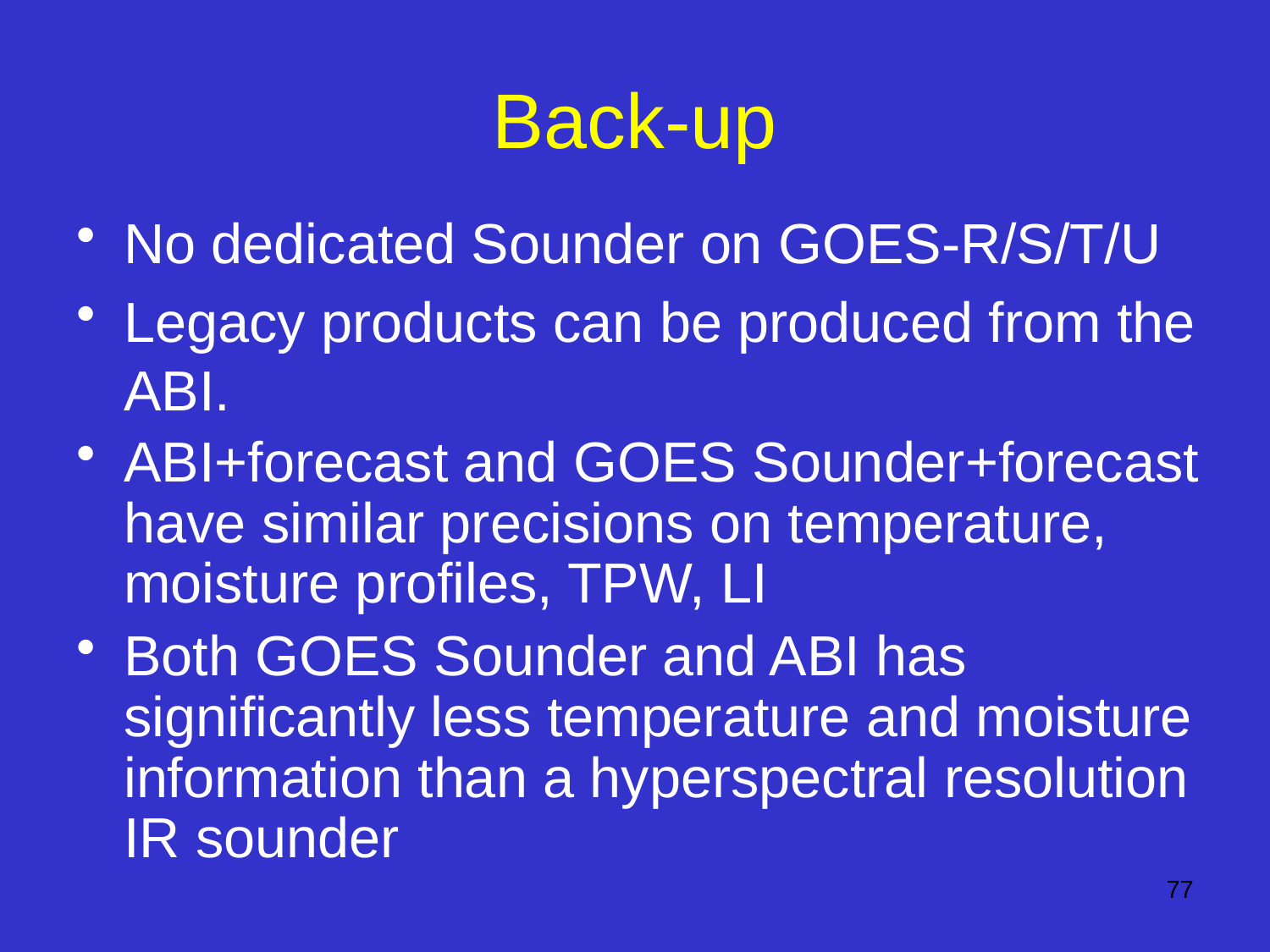

# Back-up
No dedicated Sounder on GOES-R/S/T/U
Legacy products can be produced from the ABI.
ABI+forecast and GOES Sounder+forecast have similar precisions on temperature, moisture profiles, TPW, LI
Both GOES Sounder and ABI has significantly less temperature and moisture information than a hyperspectral resolution IR sounder

77